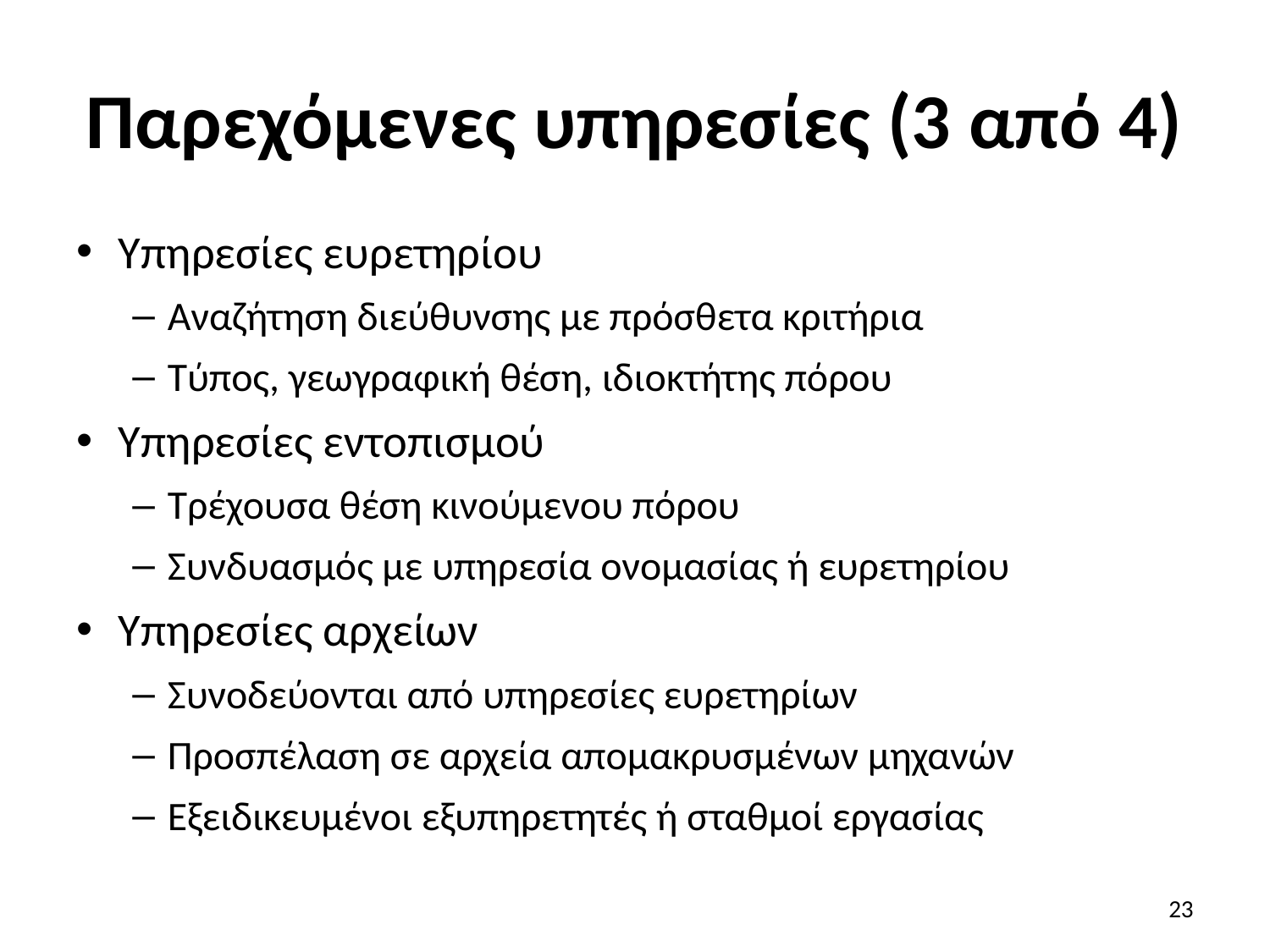

# Παρεχόμενες υπηρεσίες (3 από 4)
Υπηρεσίες ευρετηρίου
Αναζήτηση διεύθυνσης με πρόσθετα κριτήρια
Τύπος, γεωγραφική θέση, ιδιοκτήτης πόρου
Υπηρεσίες εντοπισμού
Τρέχουσα θέση κινούμενου πόρου
Συνδυασμός με υπηρεσία ονομασίας ή ευρετηρίου
Υπηρεσίες αρχείων
Συνοδεύονται από υπηρεσίες ευρετηρίων
Προσπέλαση σε αρχεία απομακρυσμένων μηχανών
Εξειδικευμένοι εξυπηρετητές ή σταθμοί εργασίας
23